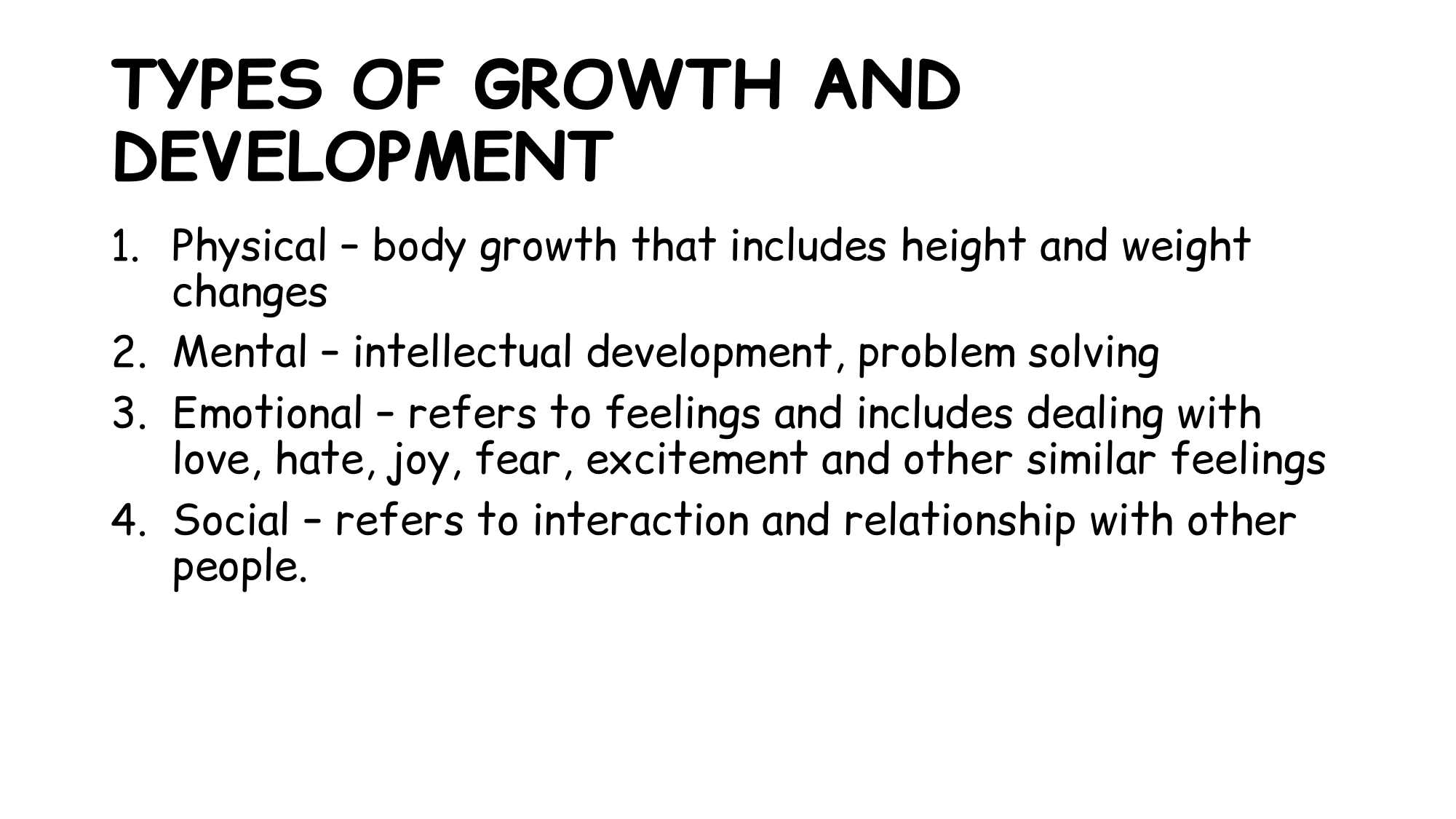

# TYPES OF GROWTH AND DEVELOPMENT
Physical – body growth that includes height and weight changes
Mental – intellectual development, problem solving
Emotional – refers to feelings and includes dealing with love, hate, joy, fear, excitement and other similar feelings
Social – refers to interaction and relationship with other people.